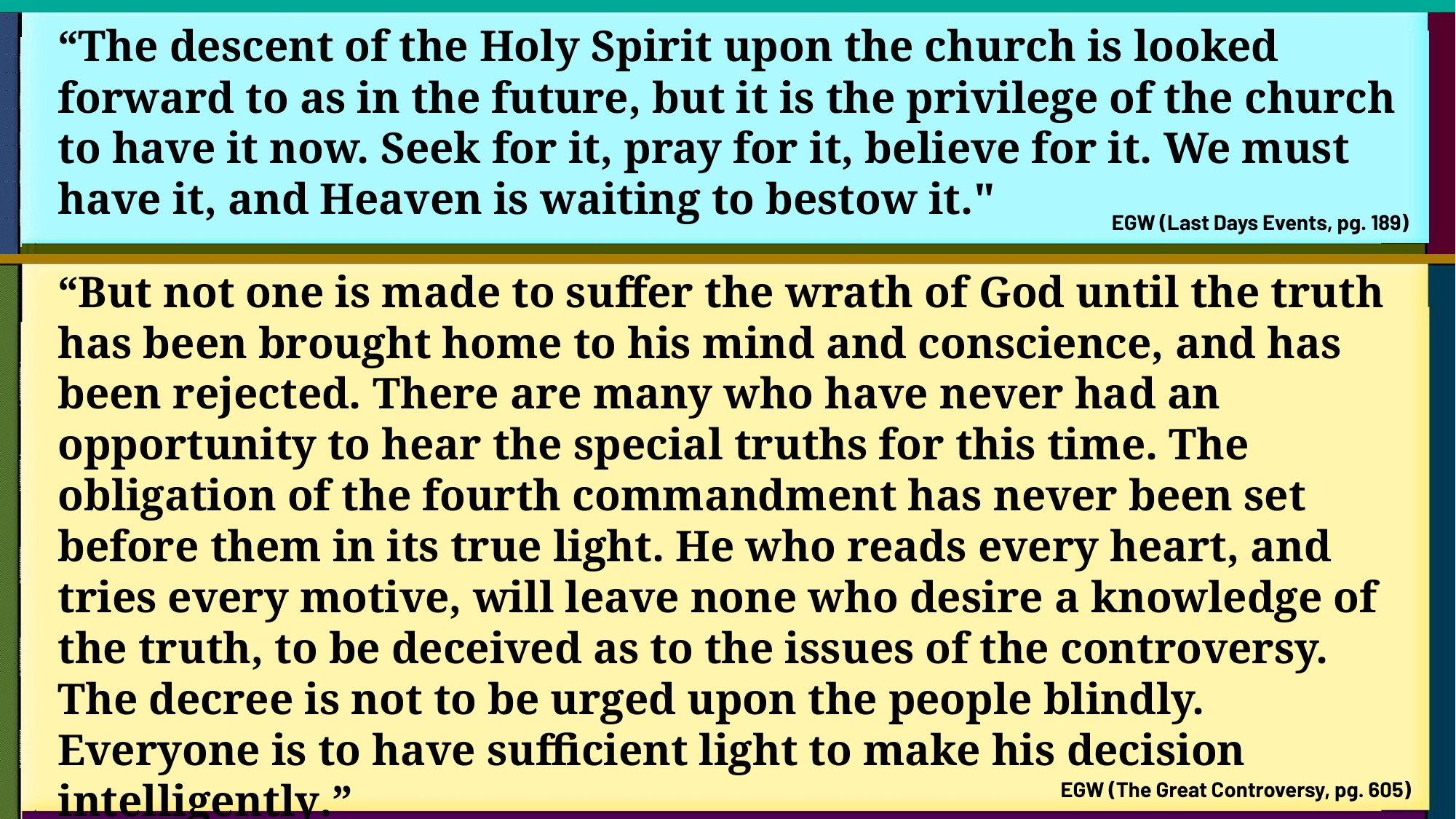

“The descent of the Holy Spirit upon the church is looked forward to as in the future, but it is the privilege of the church to have it now. Seek for it, pray for it, believe for it. We must have it, and Heaven is waiting to bestow it."
EGW (Last Days Events, pg. 189)

“But not one is made to suffer the wrath of God until the truth has been brought home to his mind and conscience, and has been rejected. There are many who have never had an opportunity to hear the special truths for this time. The obligation of the fourth commandment has never been set before them in its true light. He who reads every heart, and tries every motive, will leave none who desire a knowledge of the truth, to be deceived as to the issues of the controversy. The decree is not to be urged upon the people blindly. Everyone is to have sufficient light to make his decision intelligently.”
EGW (The Great Controversy, pg. 605)